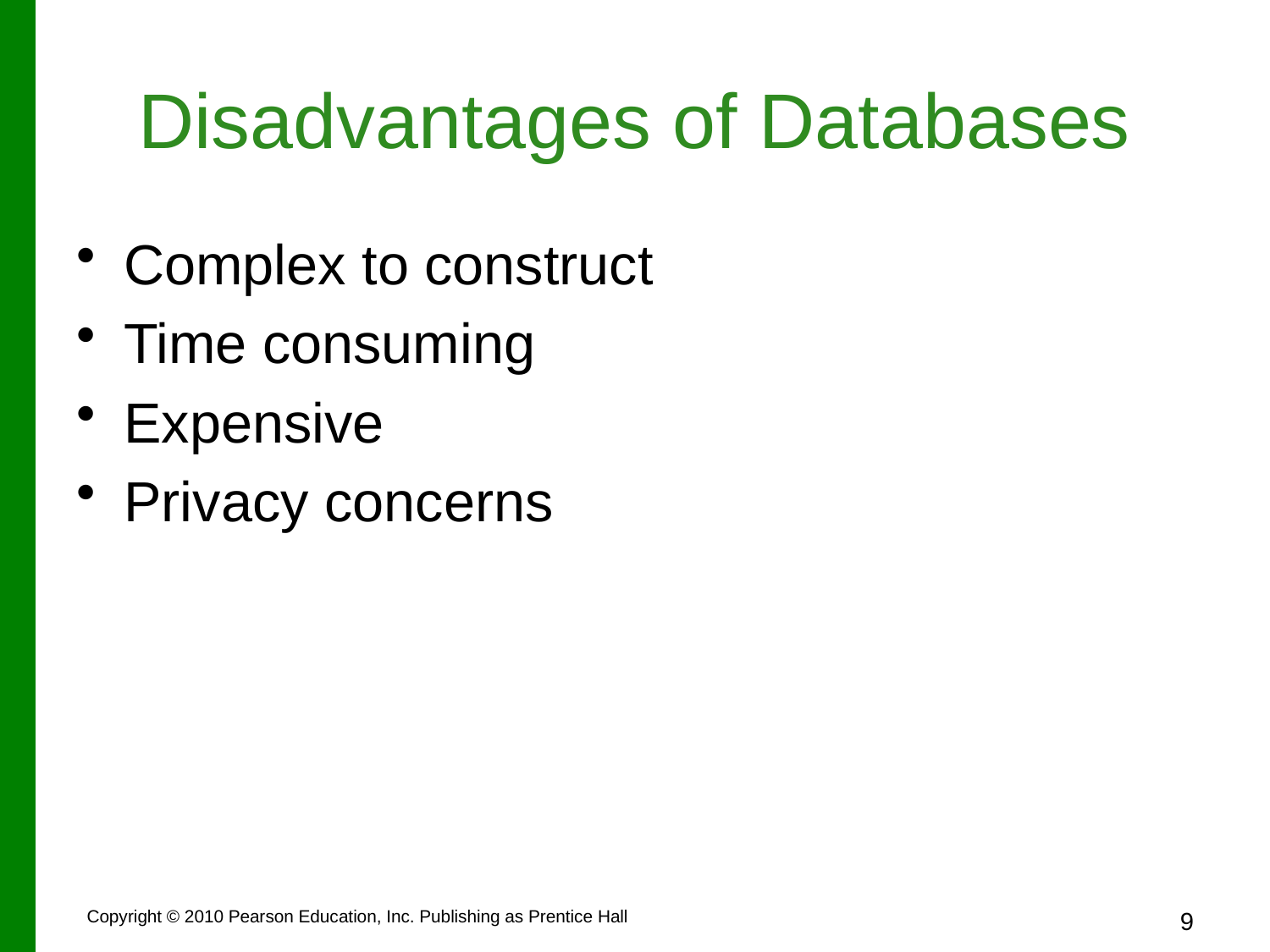

# Disadvantages of Databases
Complex to construct
Time consuming
Expensive
Privacy concerns
Copyright © 2010 Pearson Education, Inc. Publishing as Prentice Hall
9